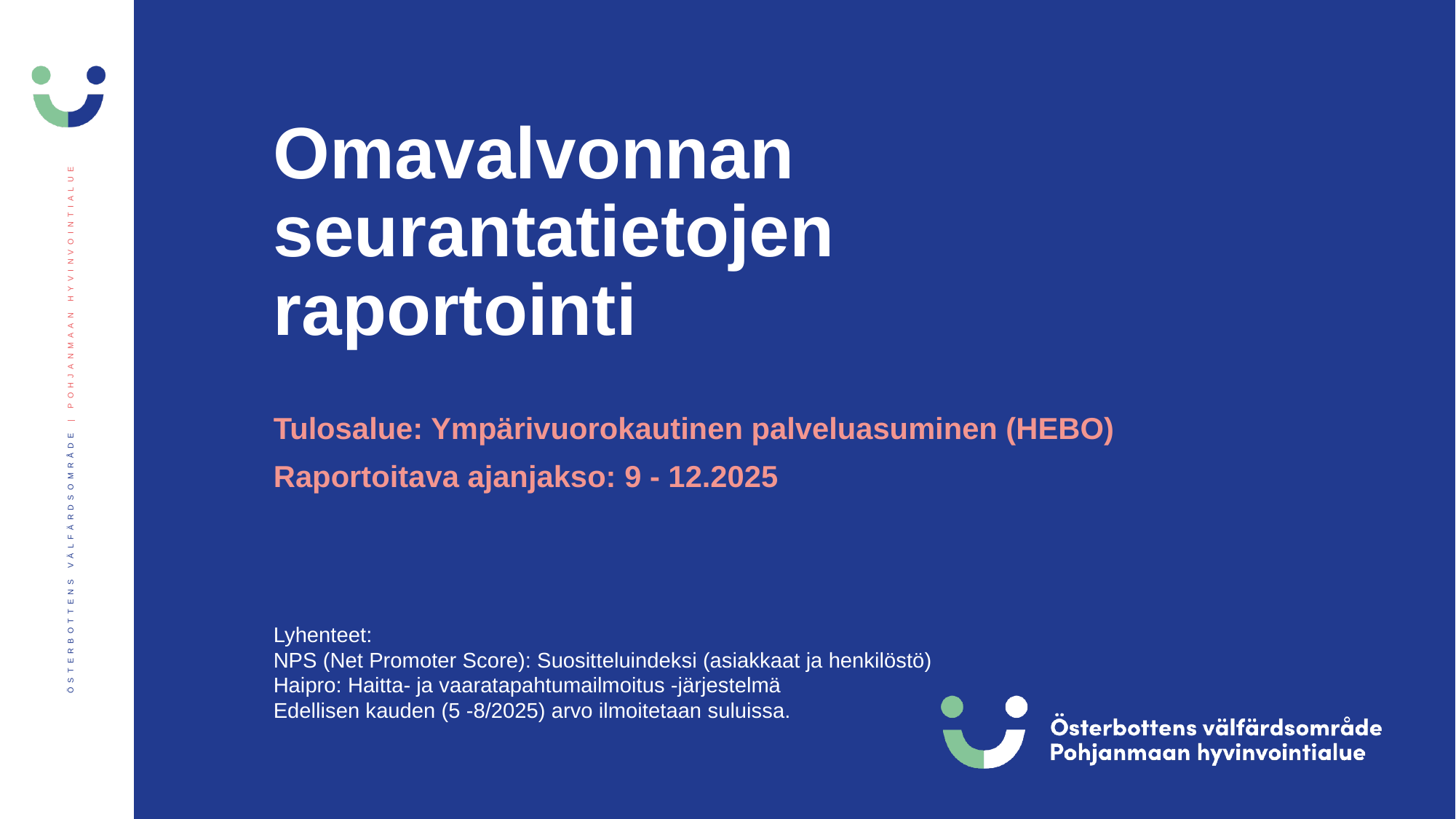

# Omavalvonnan seurantatietojen raportointi
Tulosalue: Ympärivuorokautinen palveluasuminen (HEBO)
Raportoitava ajanjakso: 9 - 12.2025
Lyhenteet:
NPS (Net Promoter Score): Suositteluindeksi (asiakkaat ja henkilöstö)
Haipro: Haitta- ja vaaratapahtumailmoitus -järjestelmä
Edellisen kauden (5 -8/2025) arvo ilmoitetaan suluissa.